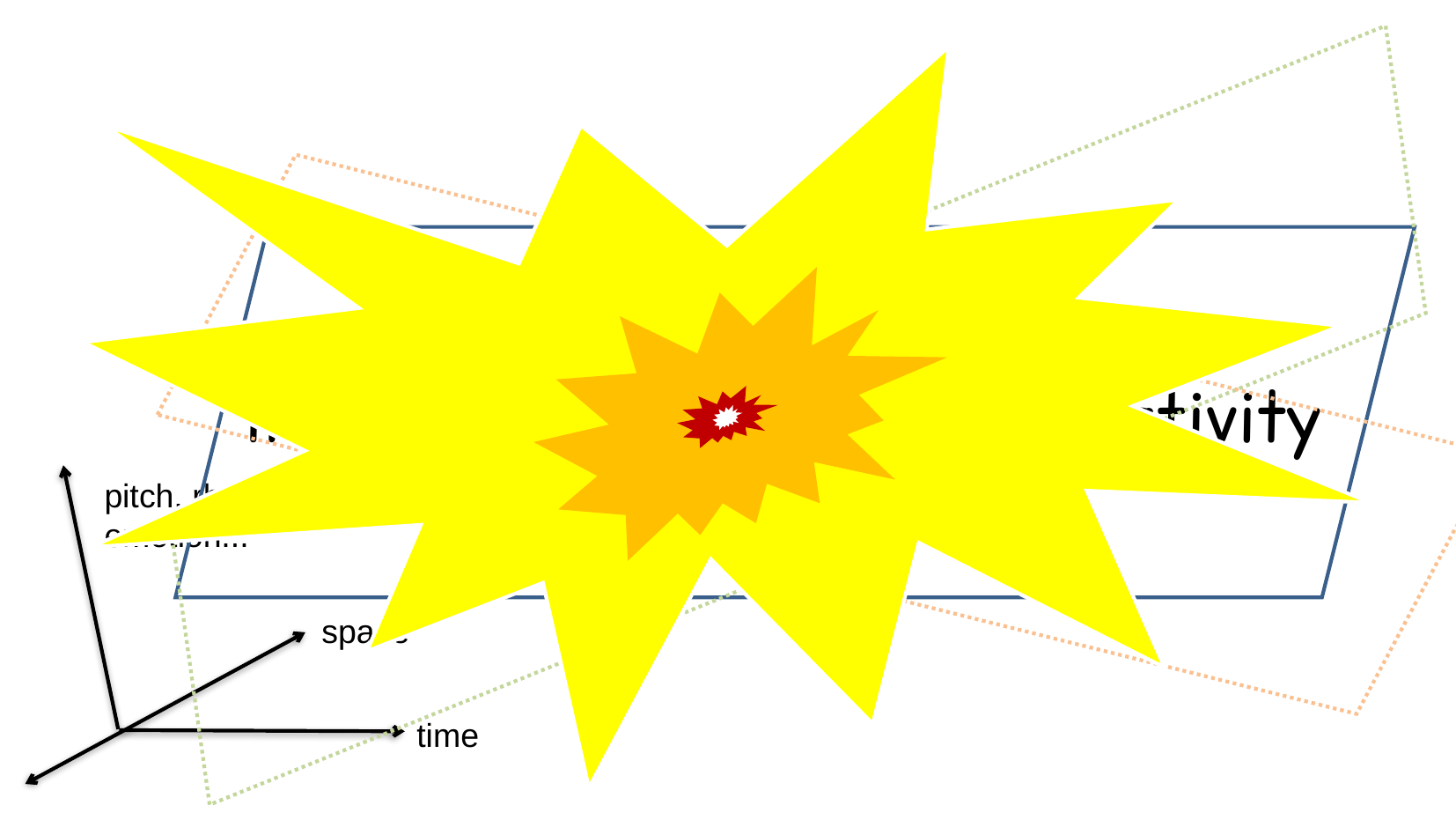

musicality
creativity
music

pitch, rhythm,
emotion...
space
time